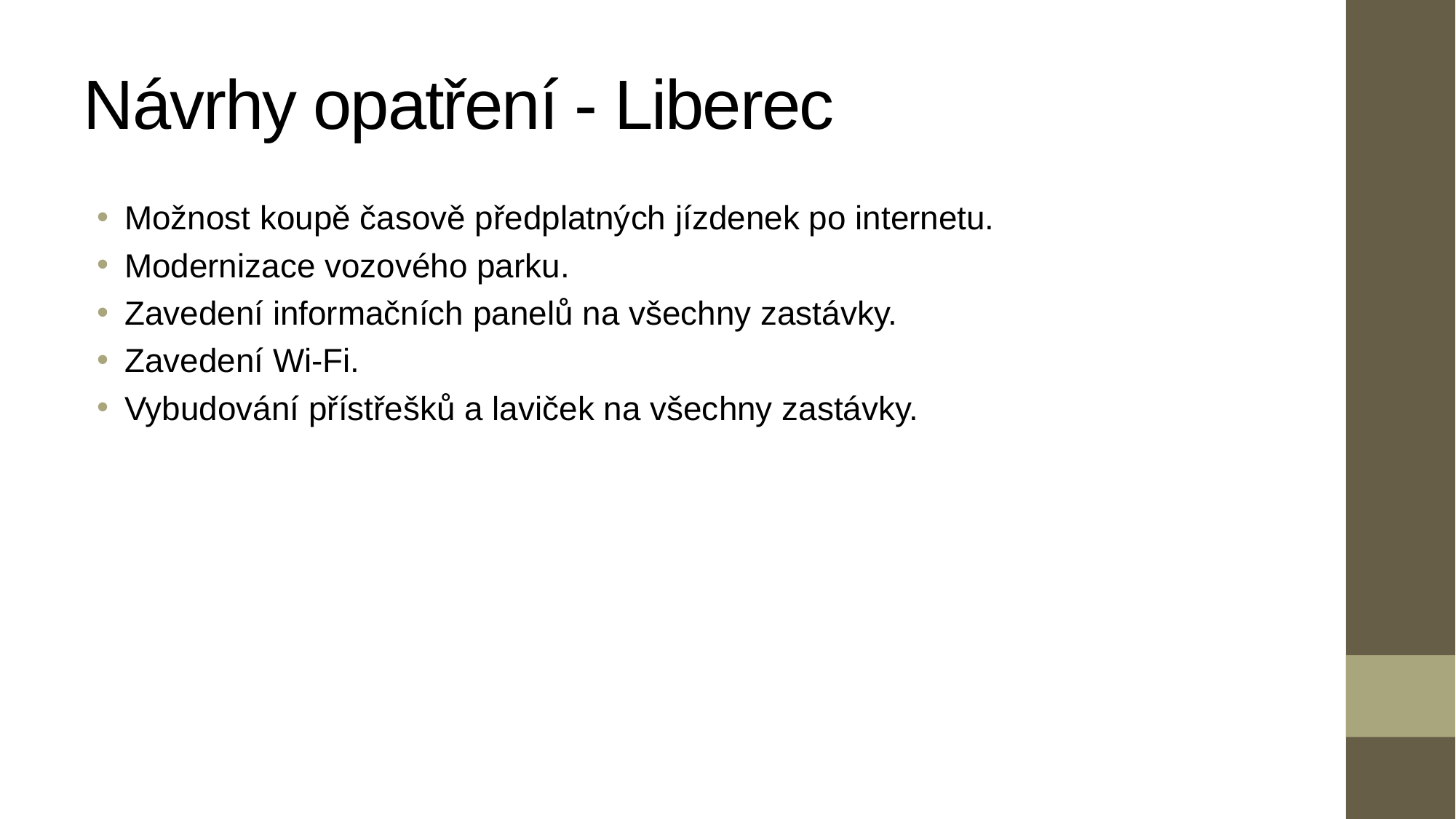

# Návrhy opatření - Liberec
Možnost koupě časově předplatných jízdenek po internetu.
Modernizace vozového parku.
Zavedení informačních panelů na všechny zastávky.
Zavedení Wi-Fi.
Vybudování přístřešků a laviček na všechny zastávky.